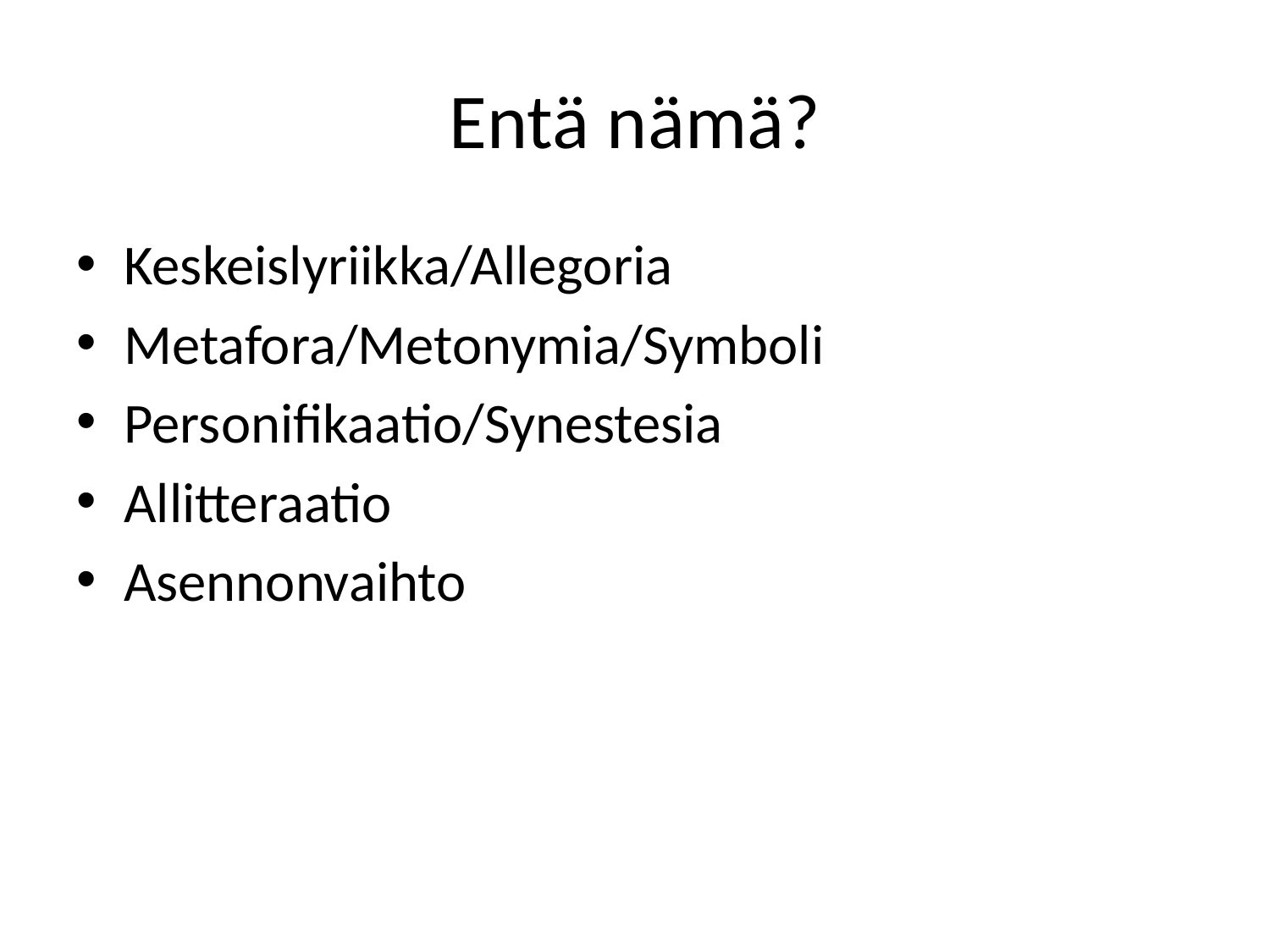

# Entä nämä?
Keskeislyriikka/Allegoria
Metafora/Metonymia/Symboli
Personifikaatio/Synestesia
Allitteraatio
Asennonvaihto